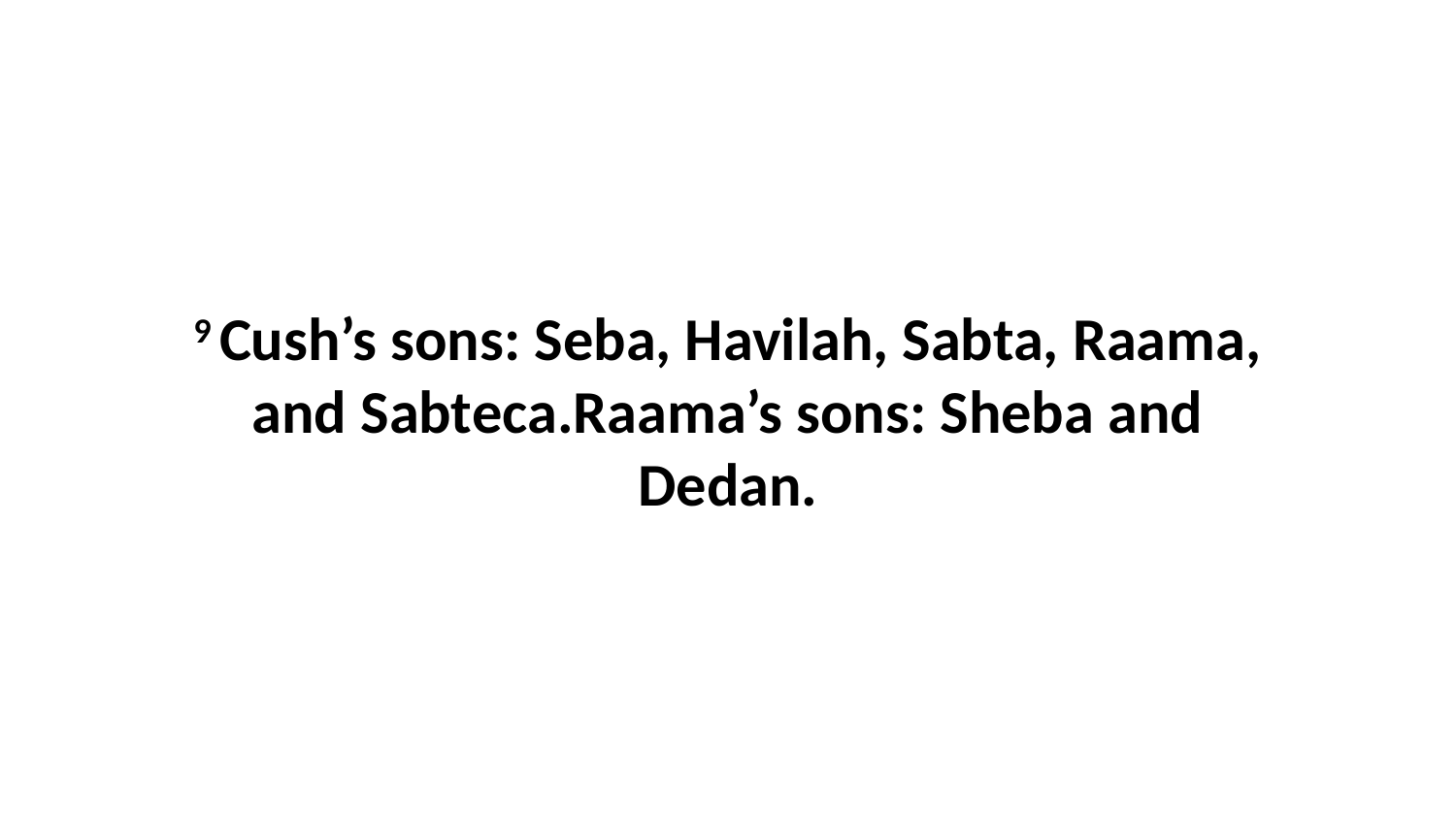

9 Cush’s sons: Seba, Havilah, Sabta, Raama, and Sabteca.Raama’s sons: Sheba and Dedan.